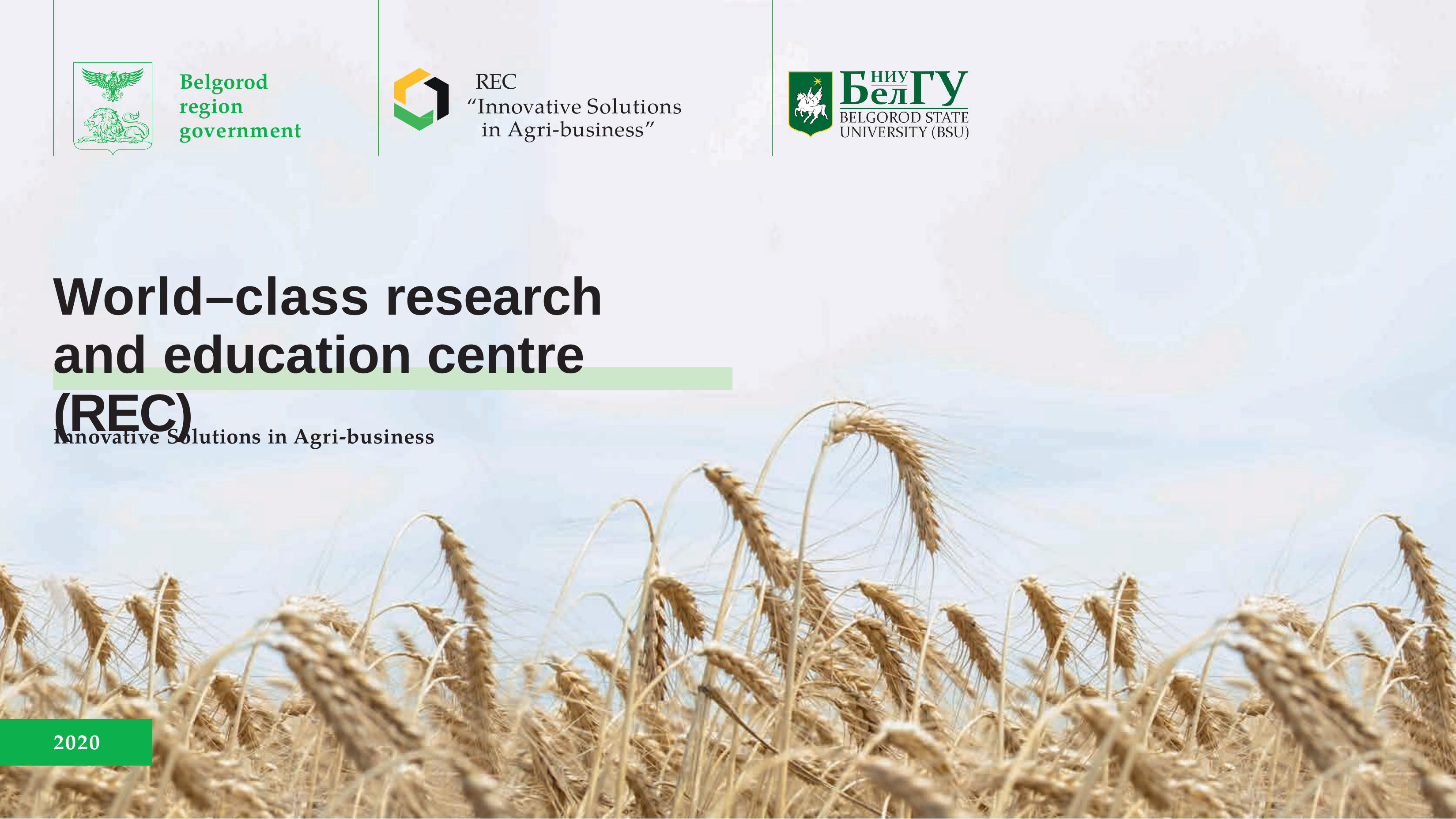

Belgorod  region  government
REC
“Innovative Solutions  in Agri-business”

World–class research
and education centre (REC)

Innovative Solutions in Agri-business

2020